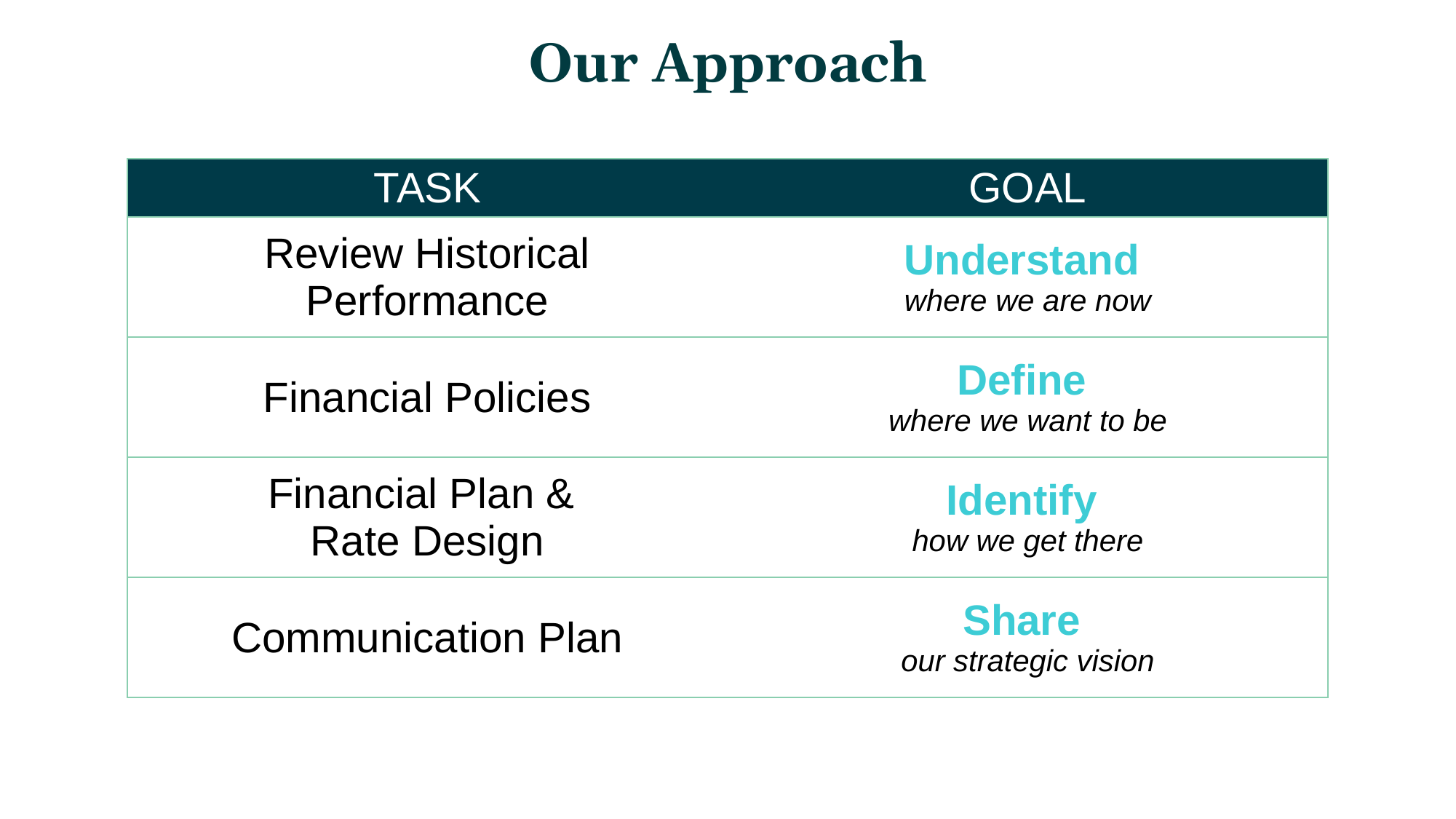

# Our Approach
| TASK | GOAL |
| --- | --- |
| Review Historical Performance | Understand where we are now |
| Financial Policies | Define where we want to be |
| Financial Plan & Rate Design | Identify how we get there |
| Communication Plan | Share our strategic vision |